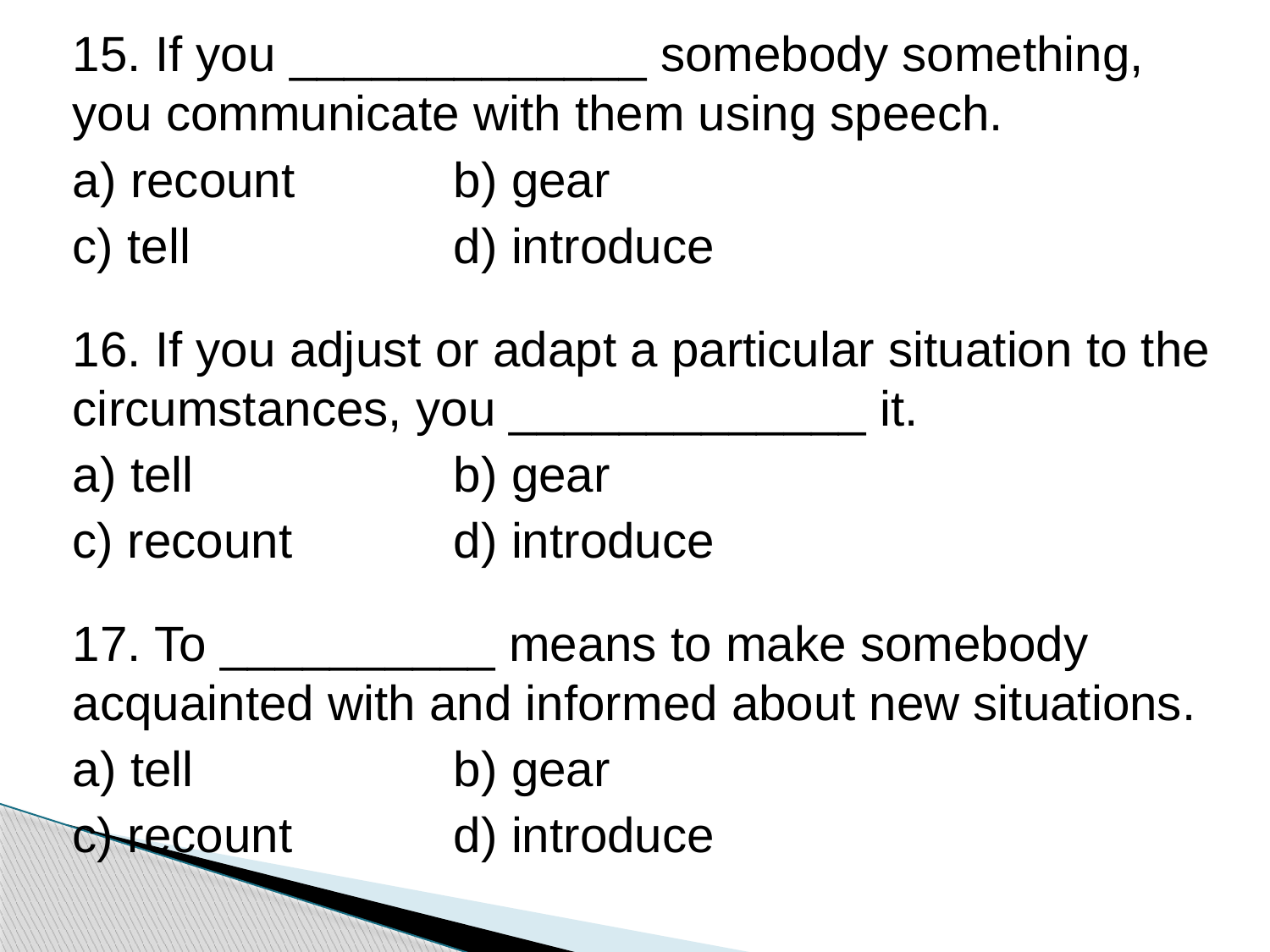

15. If you _____________ somebody something, you communicate with them using speech.
a) recount		b) gear
c) tell			d) introduce

16. If you adjust or adapt a particular situation to the circumstances, you _____________ it.
a) tell			b) gear
c) recount		d) introduce

17. To __________ means to make somebody acquainted with and informed about new situations.
a) tell			b) gear
c) recount		d) introduce